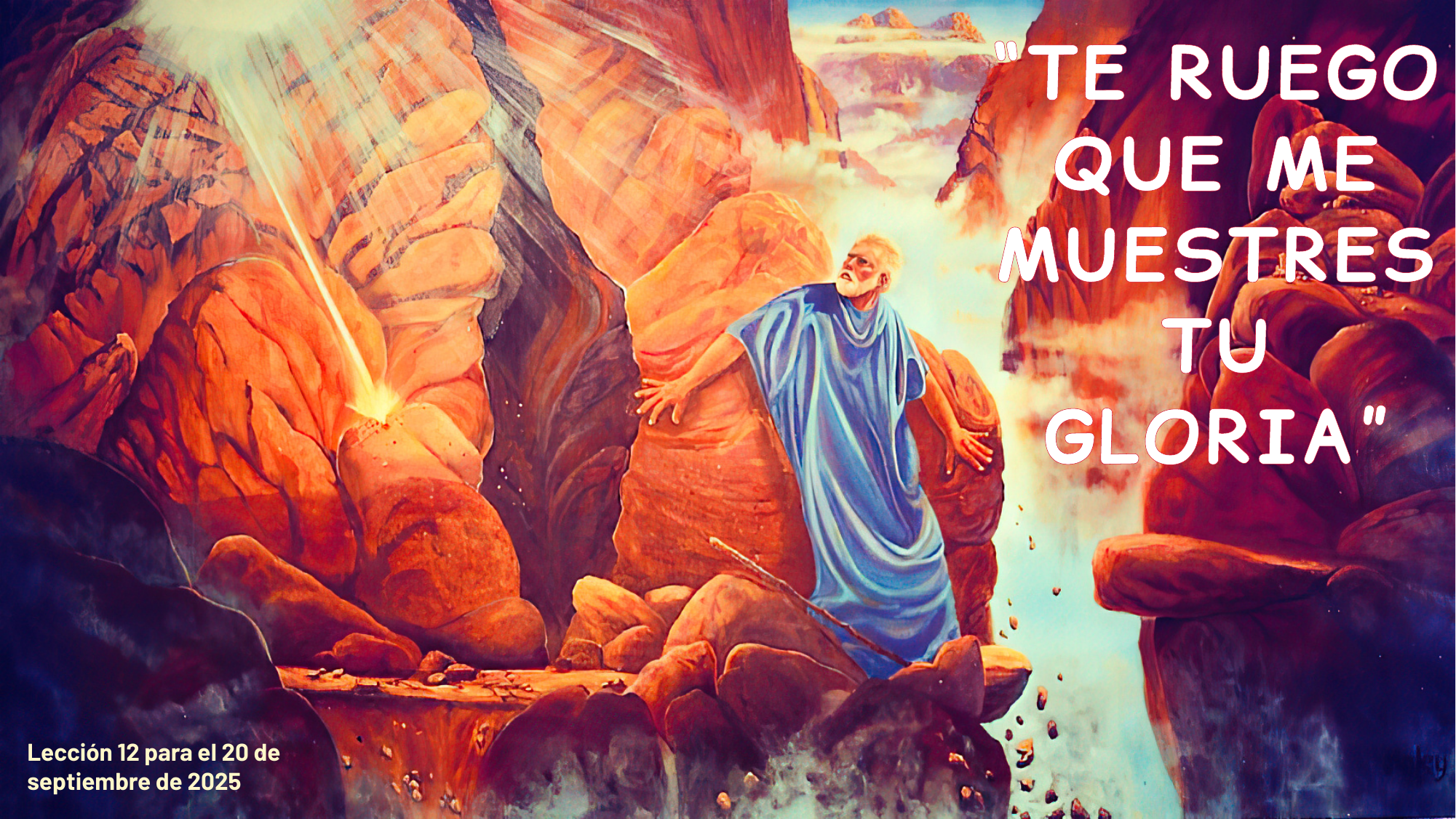

“TE RUEGO QUE ME MUESTRES TU GLORIA”
Lección 12 para el 20 de septiembre de 2025